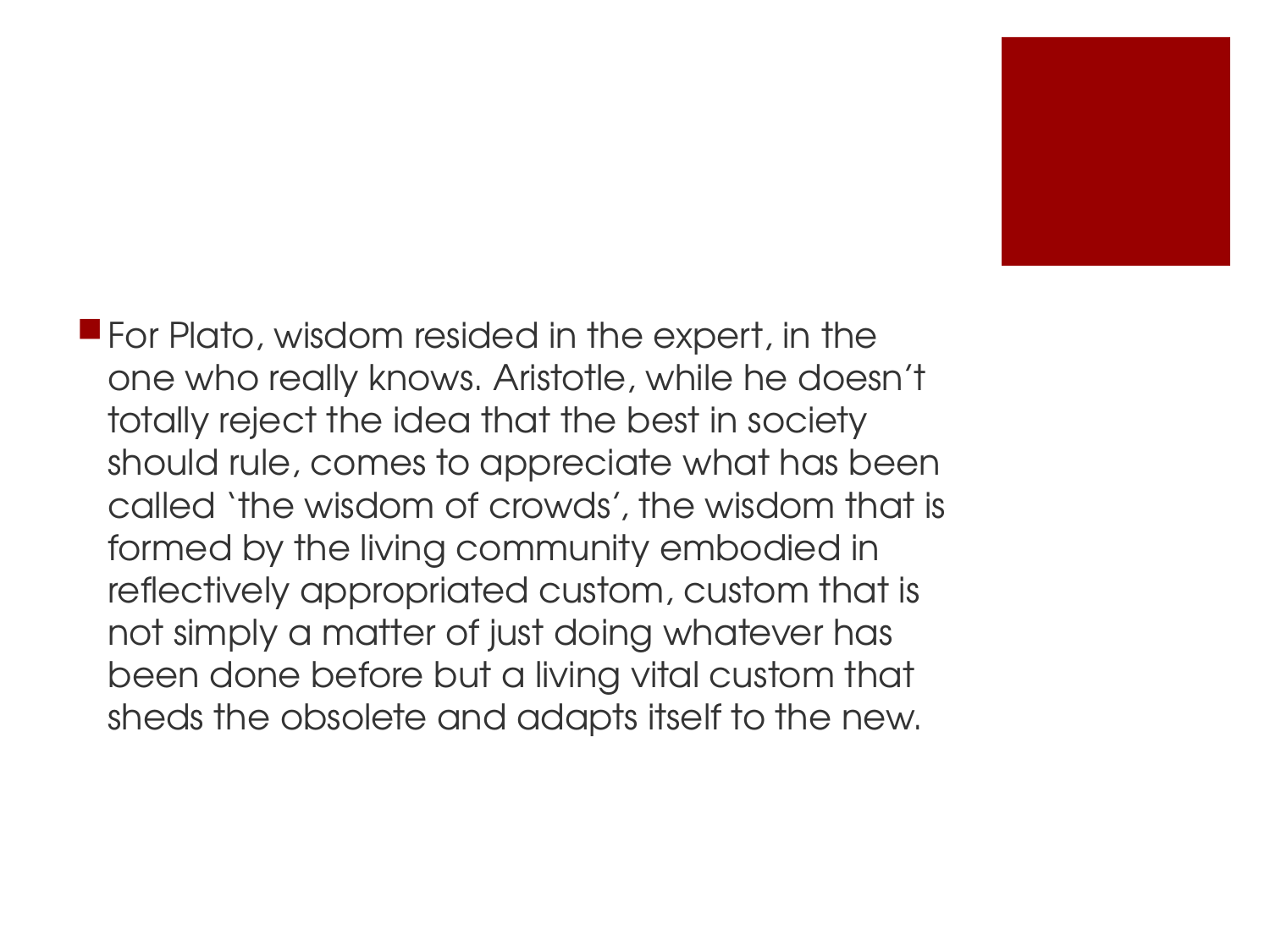

#
For Plato, wisdom resided in the expert, in the one who really knows. Aristotle, while he doesn’t totally reject the idea that the best in society should rule, comes to appreciate what has been called ‘the wisdom of crowds’, the wisdom that is formed by the living community embodied in reflectively appropriated custom, custom that is not simply a matter of just doing whatever has been done before but a living vital custom that sheds the obsolete and adapts itself to the new.